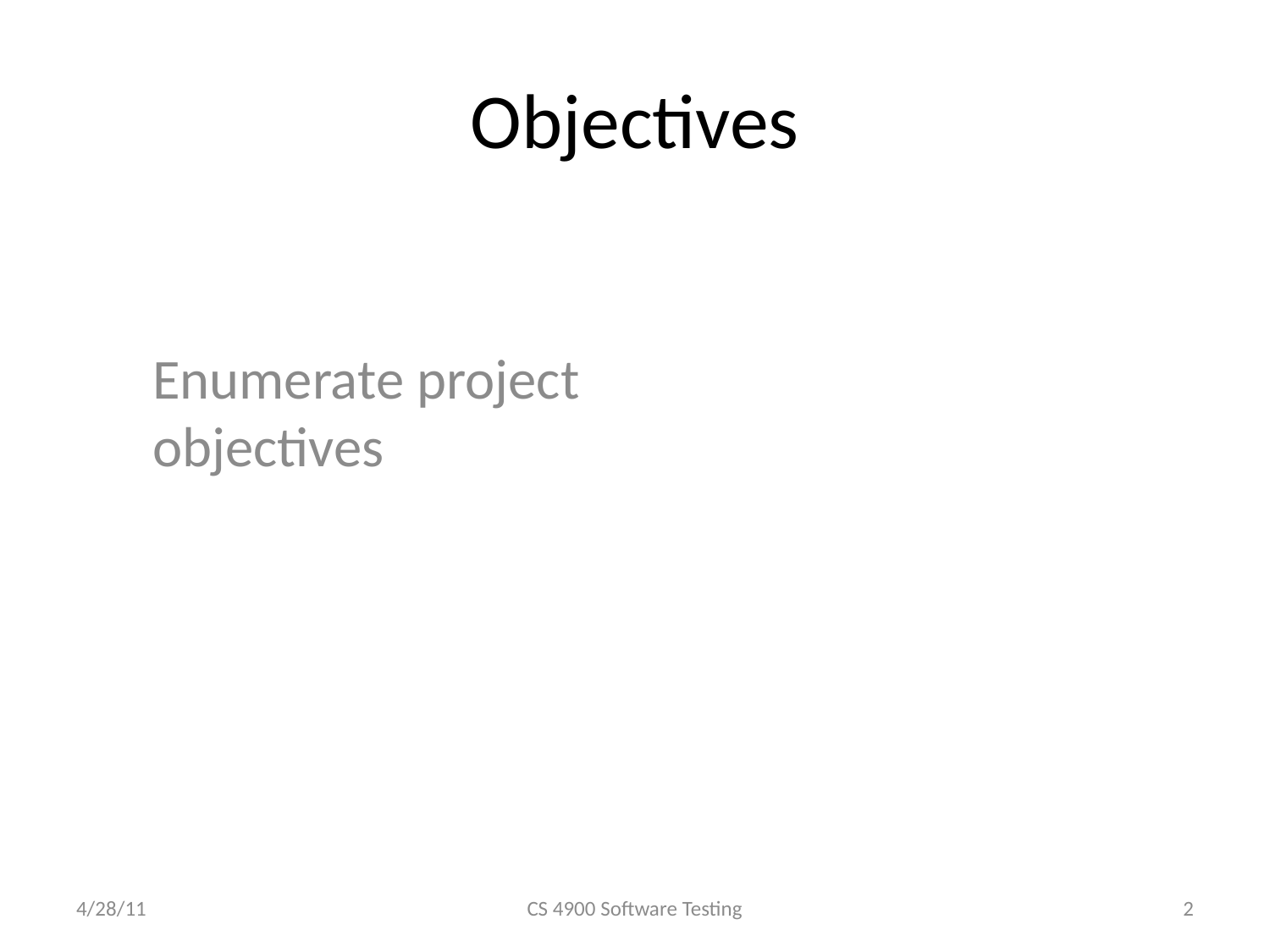

# Objectives
Enumerate project objectives
4/28/11
CS 4900 Software Testing
2